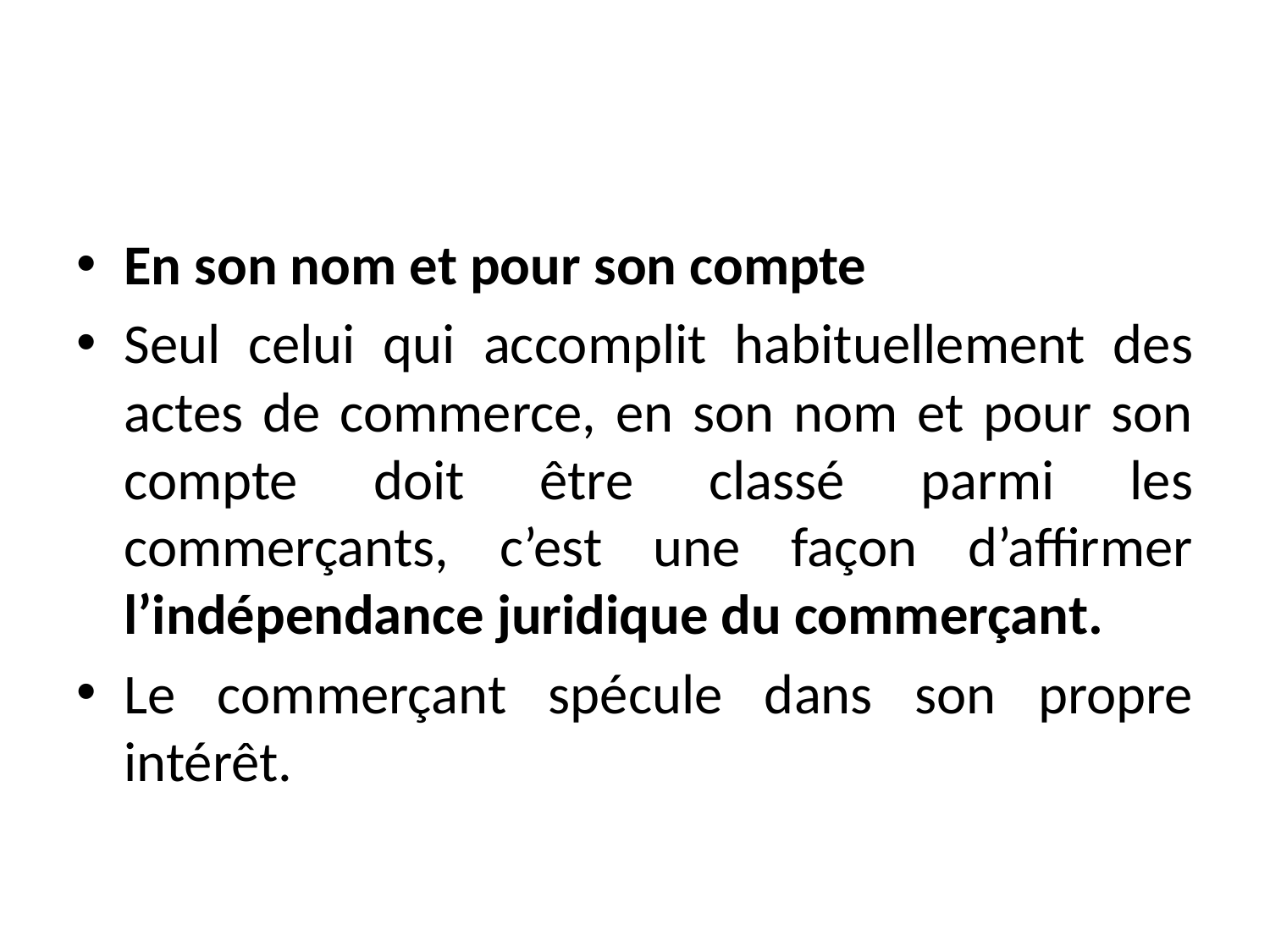

#
En son nom et pour son compte
Seul celui qui accomplit habituellement des actes de commerce, en son nom et pour son compte doit être classé parmi les commerçants, c’est une façon d’affirmer l’indépendance juridique du commerçant.
Le commerçant spécule dans son propre intérêt.